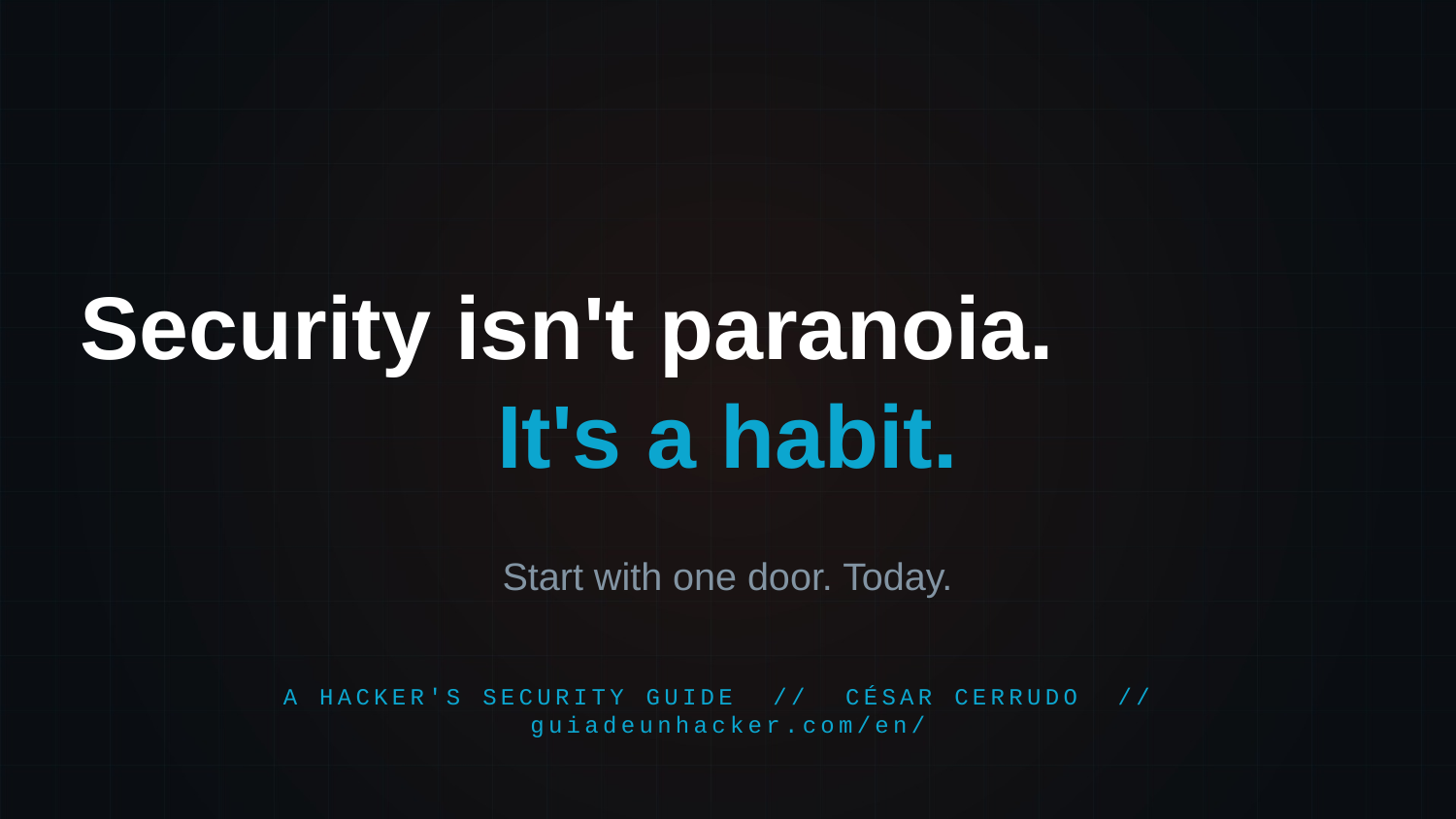

Security isn't paranoia.
It's a habit.
Start with one door. Today.
A HACKER'S SECURITY GUIDE  //  CÉSAR CERRUDO  //  guiadeunhacker.com/en/